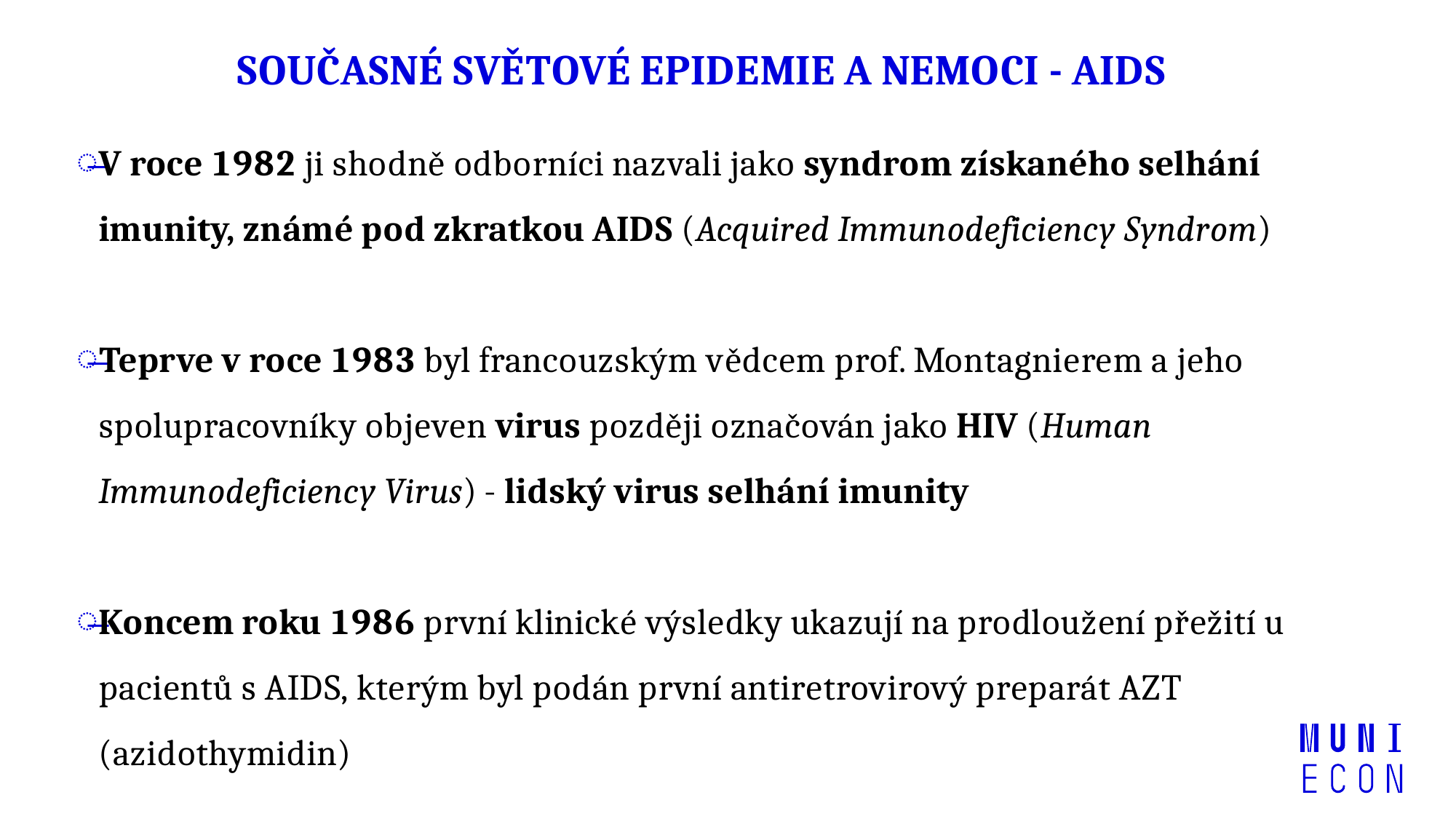

# SOUČASNÉ SVĚTOVÉ EPIDEMIE A NEMOCI - AIDS
V roce 1982 ji shodně odborníci nazvali jako syndrom získaného selhání imunity, známé pod zkratkou AIDS (Acquired Immunodeficiency Syndrom)

Teprve v roce 1983 byl francouzským vědcem prof. Montagnierem a jeho spolupracovníky objeven virus později označován jako HIV (Human Immunodeficiency Virus) - lidský virus selhání imunity

Koncem roku 1986 první klinické výsledky ukazují na prodloužení přežití u pacientů s AIDS, kterým byl podán první antiretrovirový preparát AZT (azidothymidin)